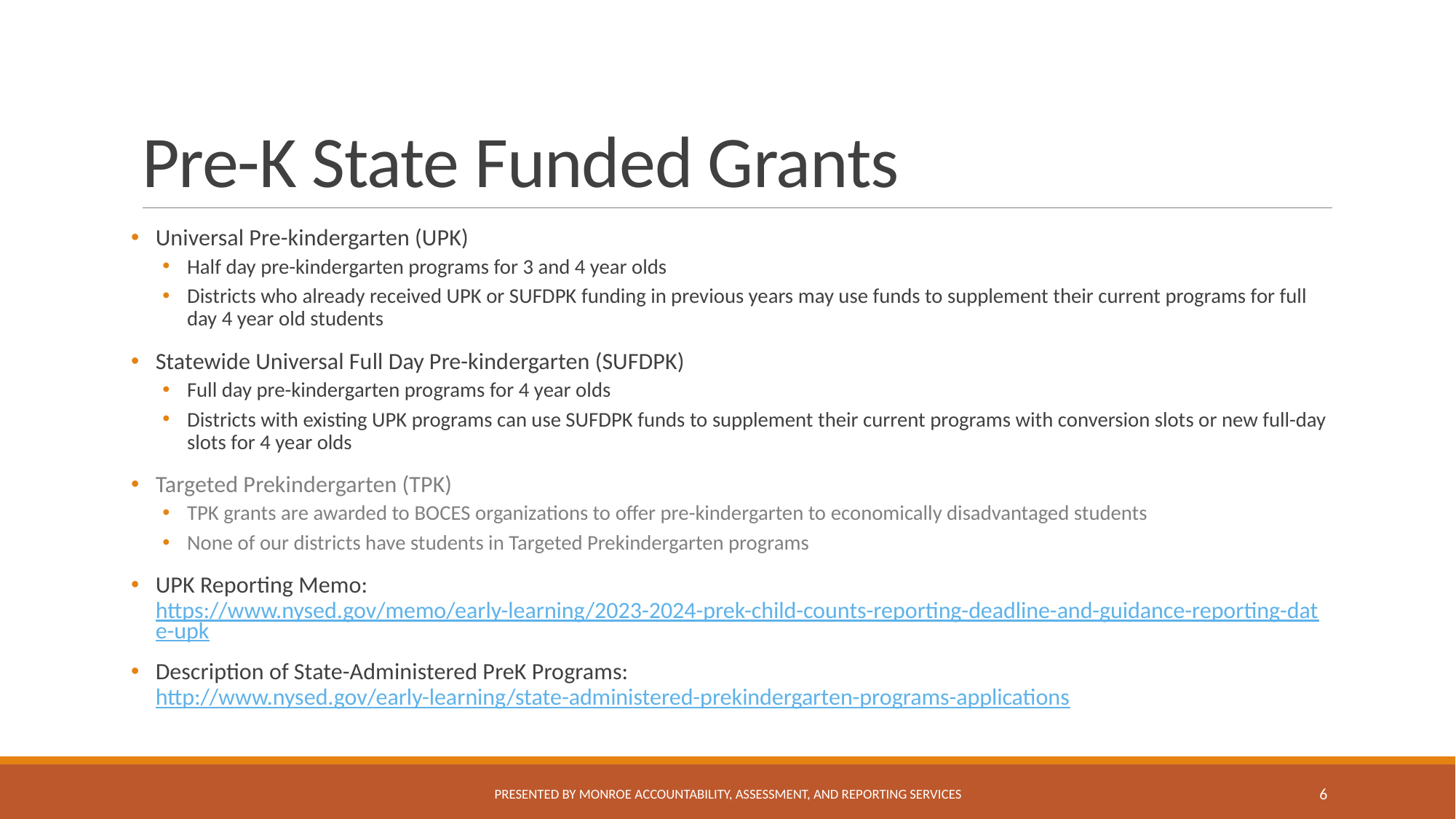

# Pre-K State Funded Grants

Universal Pre-kindergarten (UPK)
Half day pre-kindergarten programs for 3 and 4 year olds
Districts who already received UPK or SUFDPK funding in previous years may use funds to supplement their current programs for full day 4 year old students
Statewide Universal Full Day Pre-kindergarten (SUFDPK)
Full day pre-kindergarten programs for 4 year olds
Districts with existing UPK programs can use SUFDPK funds to supplement their current programs with conversion slots or new full-day slots for 4 year olds
Targeted Prekindergarten (TPK)
TPK grants are awarded to BOCES organizations to offer pre-kindergarten to economically disadvantaged students
None of our districts have students in Targeted Prekindergarten programs
UPK Reporting Memo: https://www.nysed.gov/memo/early-learning/2023-2024-prek-child-counts-reporting-deadline-and-guidance-reporting-date-upk
Description of State-Administered PreK Programs: http://www.nysed.gov/early-learning/state-administered-prekindergarten-programs-applications

Presented by Monroe accountability, Assessment, and Reporting Services
6